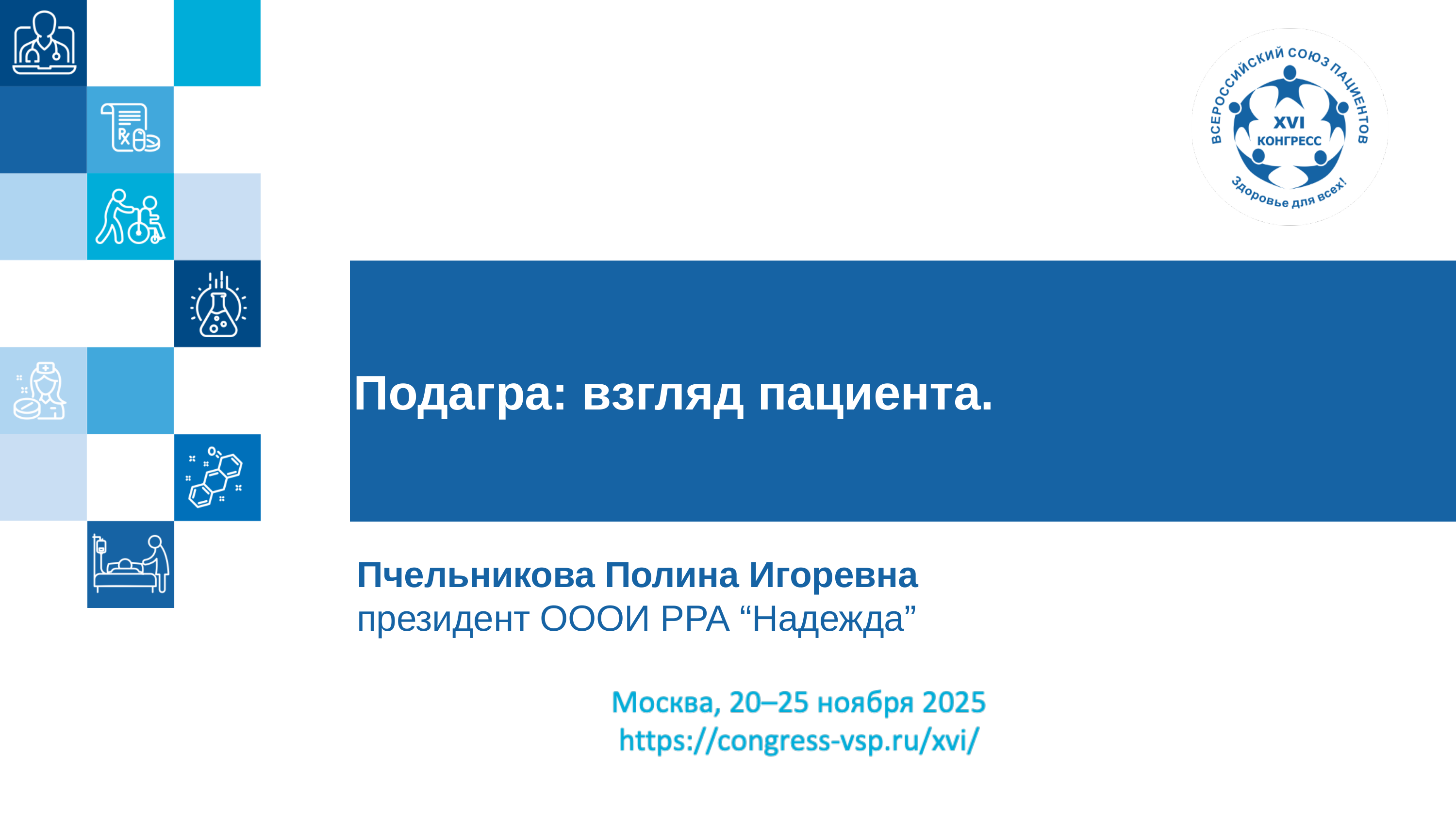

Подагра: взгляд пациента.
Пчельникова Полина Игоревна
президент ОООИ РРА “Надежда”